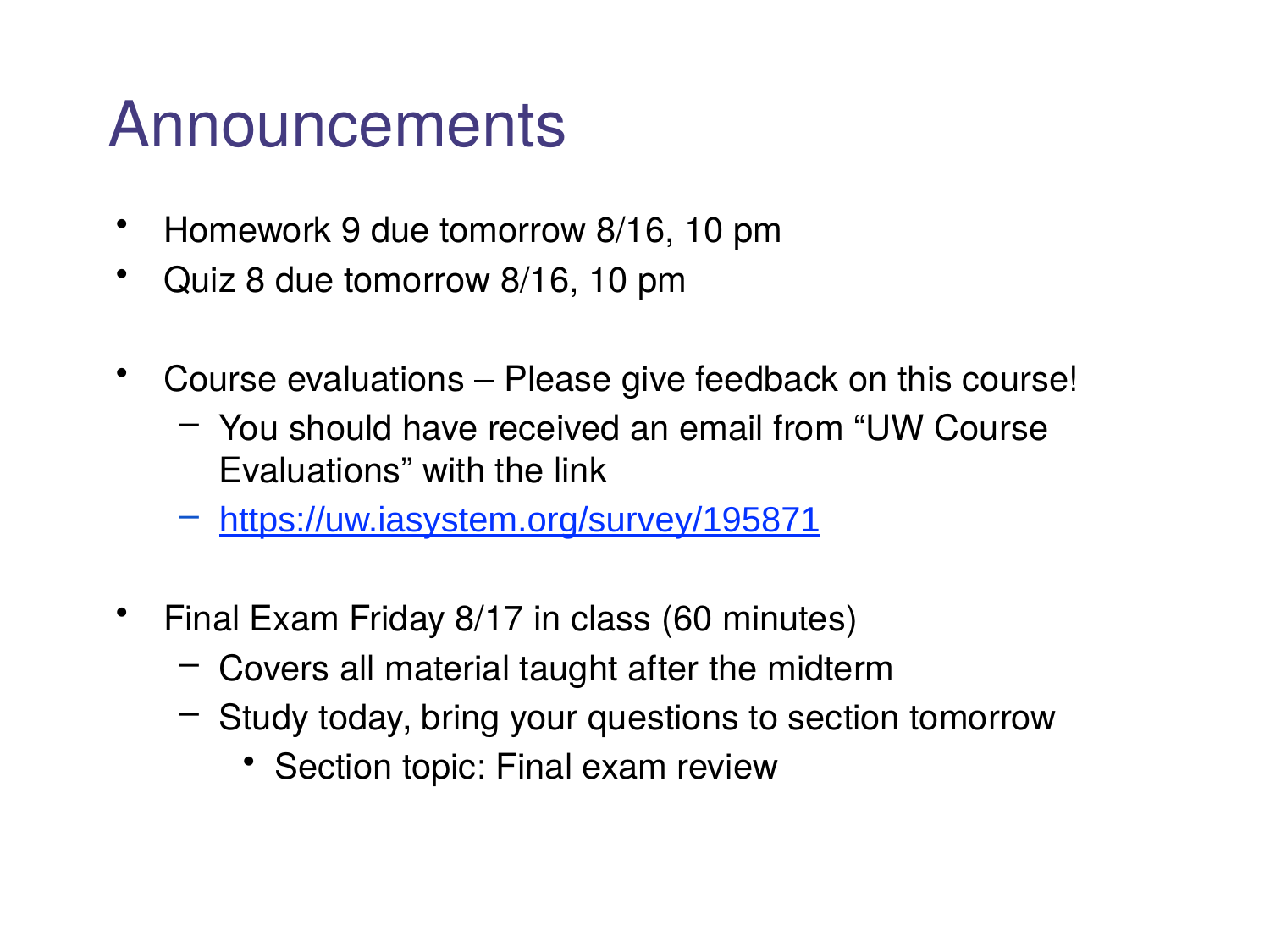

# Announcements
Homework 9 due tomorrow 8/16, 10 pm
Quiz 8 due tomorrow 8/16, 10 pm

Course evaluations – Please give feedback on this course!
You should have received an email from “UW Course Evaluations” with the link
https://uw.iasystem.org/survey/195871

Final Exam Friday 8/17 in class (60 minutes)
Covers all material taught after the midterm
Study today, bring your questions to section tomorrow
Section topic: Final exam review